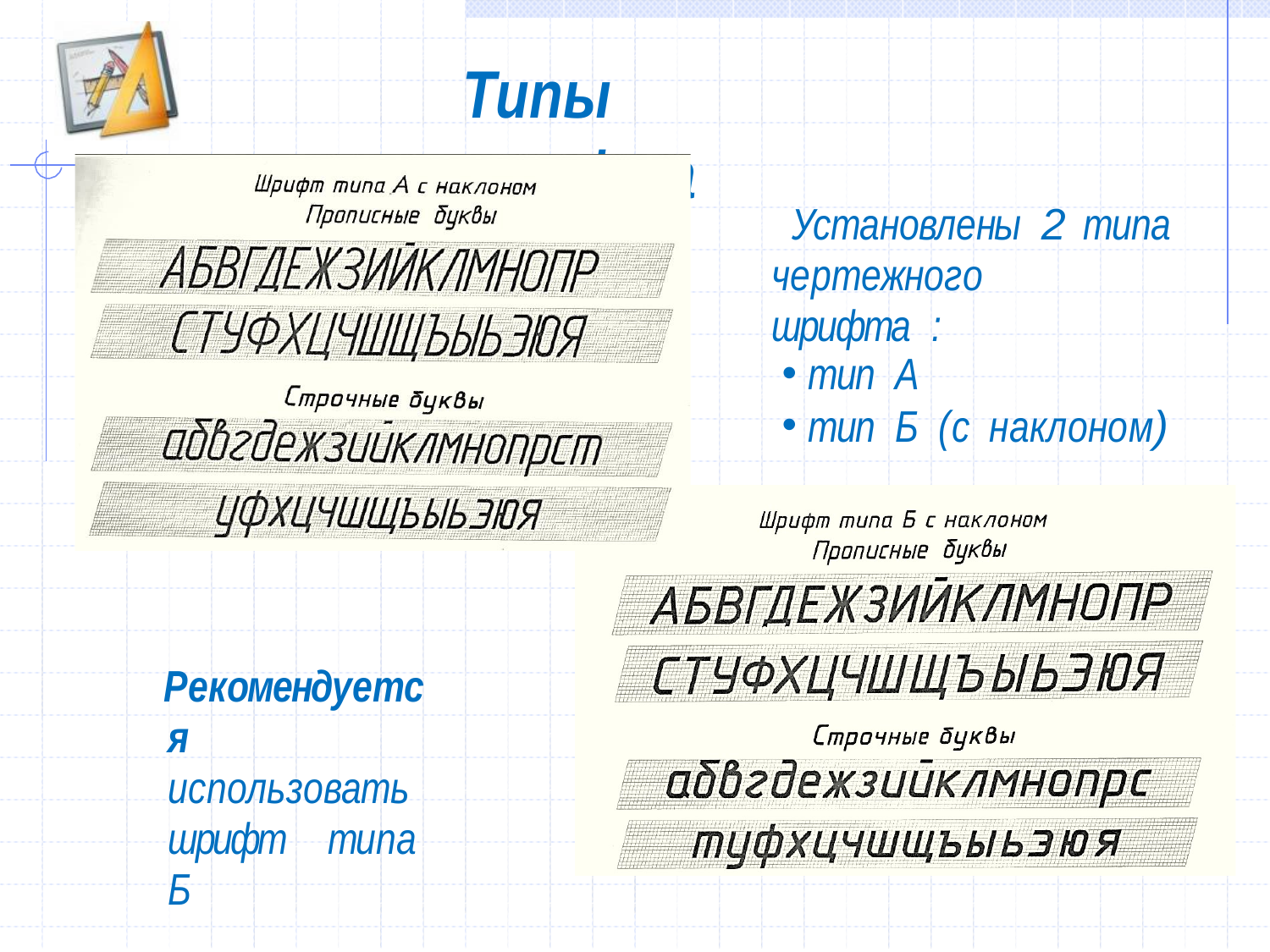

Типы	шрифта

Установлены  2 типа чертежного	шрифта  :
тип  А
тип  Б  (с  наклоном)

Рекомендуется использовать шрифт  типа  Б